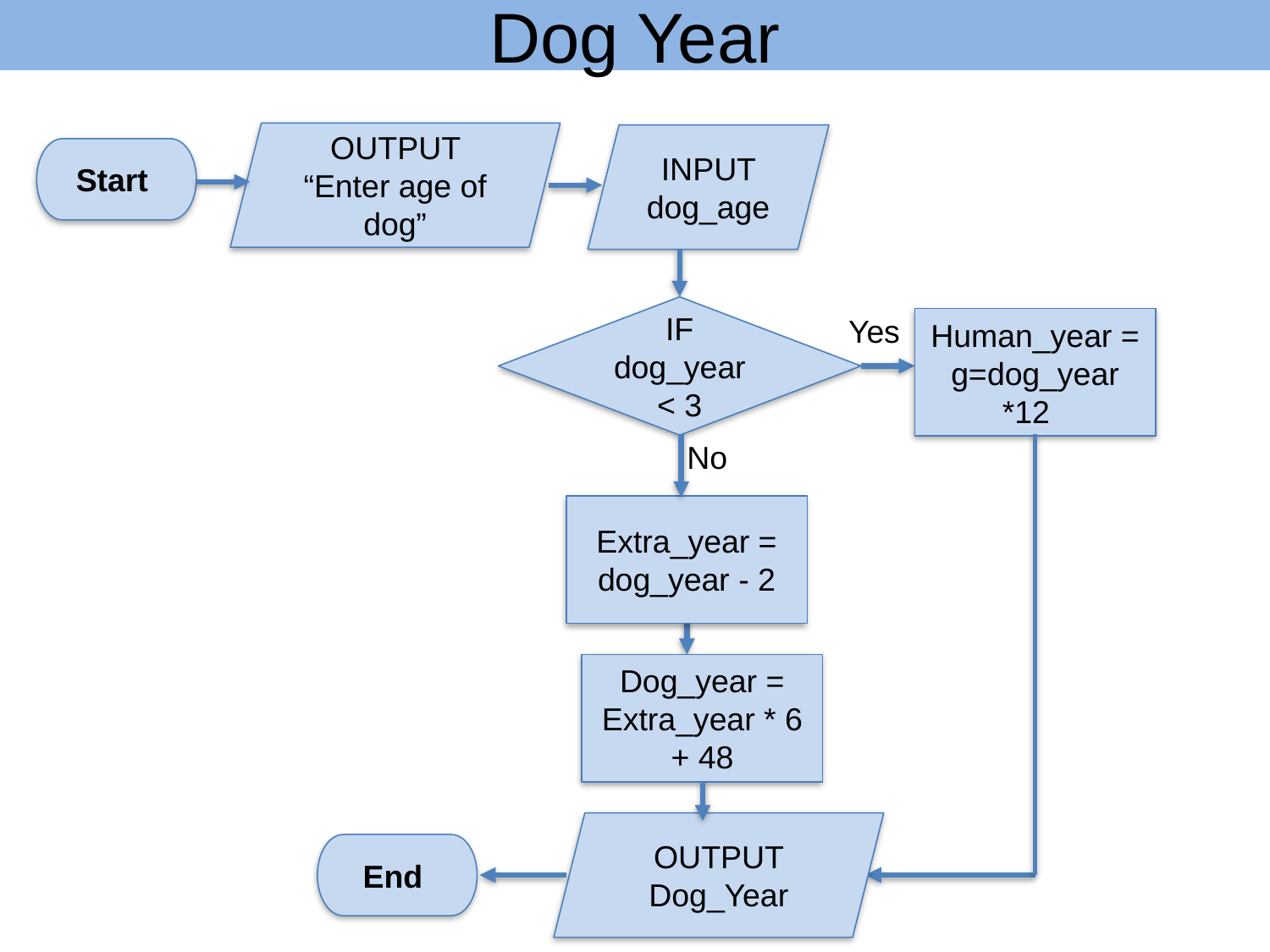

# Dog Year
OUTPUT “Enter age of dog”
INPUT dog_age
Start
IF dog_year < 3
Yes
Human_year = g=dog_year *12
No
Extra_year = dog_year - 2
Dog_year = Extra_year * 6 + 48
OUTPUT Dog_Year
End